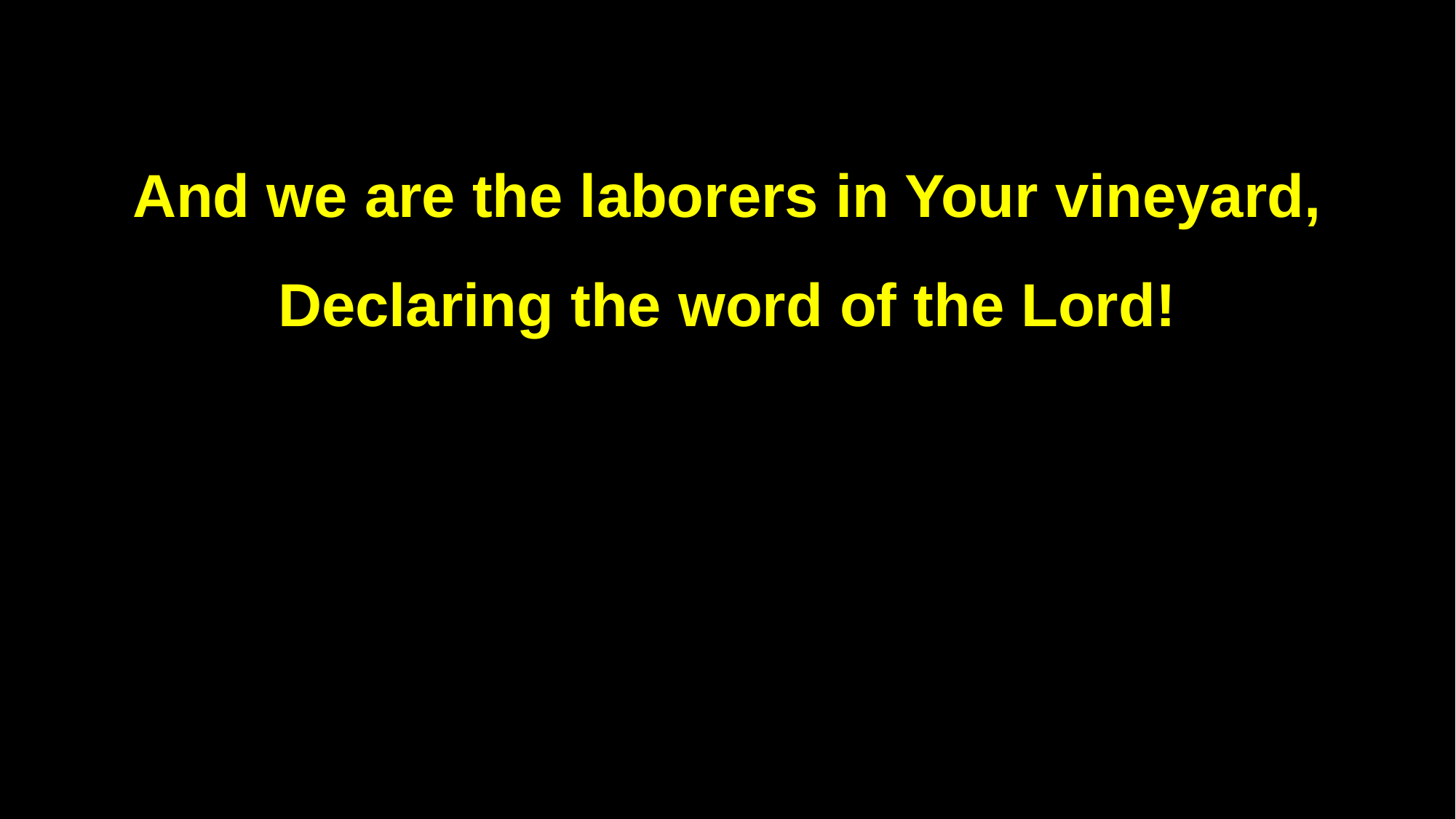

And we are the laborers in Your vineyard,
Declaring the word of the Lord!